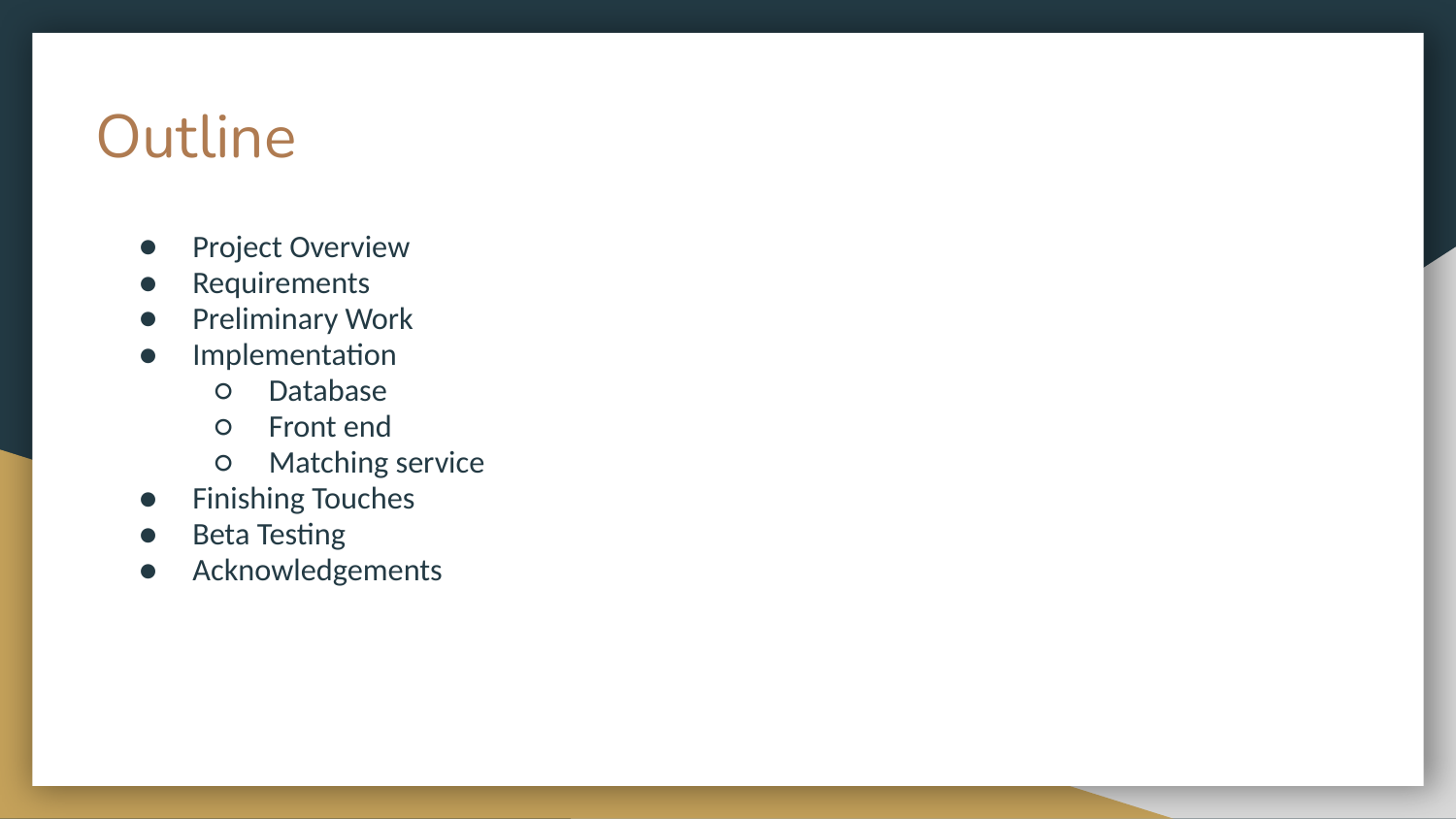

# Outline
Project Overview
Requirements
Preliminary Work
Implementation
Database
Front end
Matching service
Finishing Touches
Beta Testing
Acknowledgements